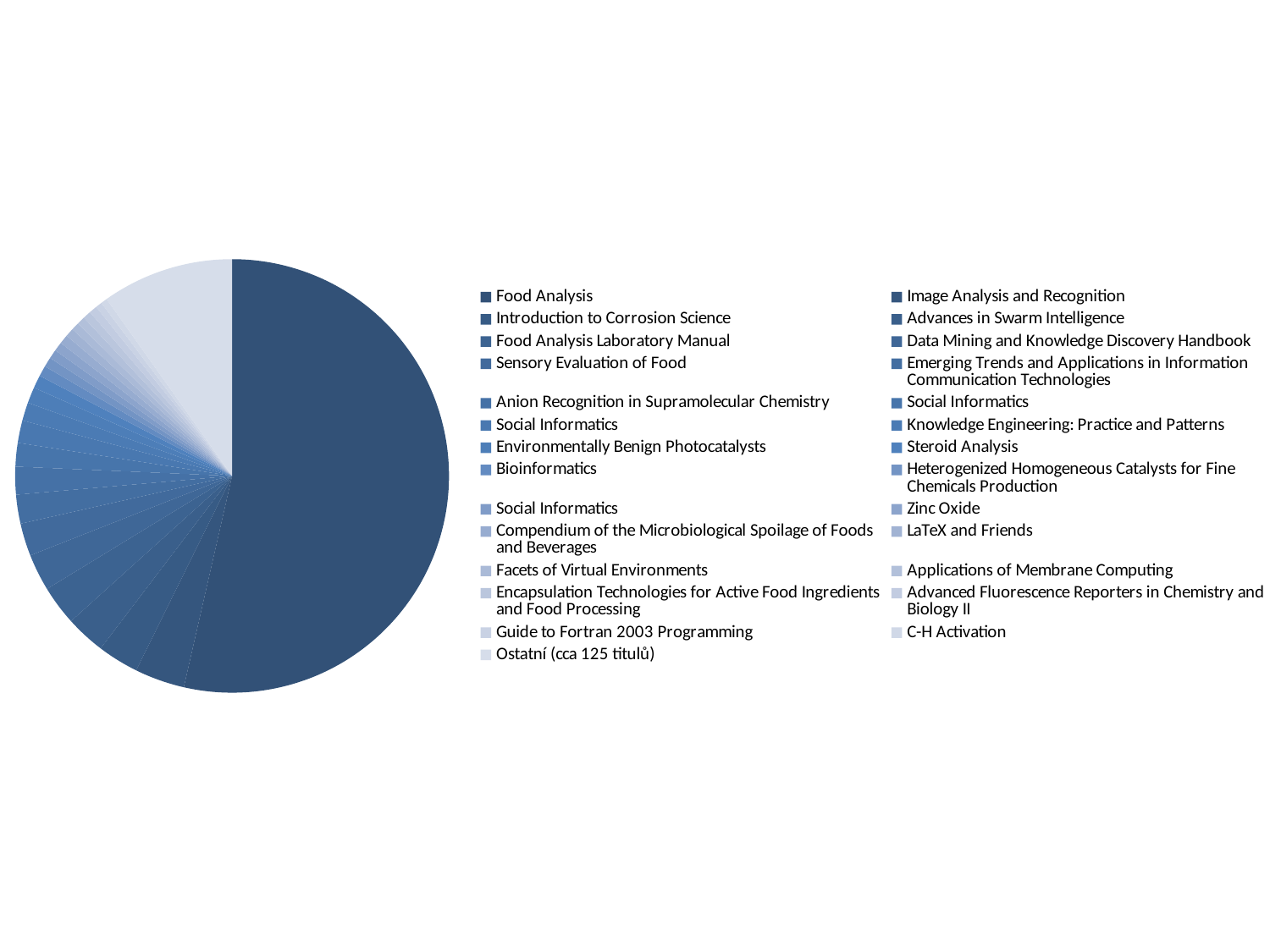

#

### Chart

| Category |  |
|---|---|
| Food Analysis | 0.5357285429141716 |
| Image Analysis and Recognition | 0.037125748502994015 |
| Introduction to Corrosion Science | 0.030738522954091817 |
| Advances in Swarm Intelligence | 0.029540918163672655 |
| Food Analysis Laboratory Manual | 0.029540918163672655 |
| Data Mining and Knowledge Discovery Handbook | 0.027544910179640718 |
| Sensory Evaluation of Food | 0.024351297405189622 |
| Emerging Trends and Applications in Information Communication Technologies | 0.02155688622754491 |
| Anion Recognition in Supramolecular Chemistry | 0.020758483033932136 |
| Social Informatics | 0.017564870259481037 |
| Social Informatics | 0.016766467065868262 |
| Knowledge Engineering: Practice and Patterns | 0.013572854291417165 |
| Environmentally Benign Photocatalysts | 0.011976047904191617 |
| Steroid Analysis | 0.009580838323353293 |
| Bioinformatics | 0.007984031936127744 |
| Heterogenized Homogeneous Catalysts for Fine Chemicals Production | 0.00718562874251497 |
| Social Informatics | 0.006786427145708583 |
| Zinc Oxide | 0.006786427145708583 |
| Compendium of the Microbiological Spoilage of Foods and Beverages | 0.006786427145708583 |
| LaTeX and Friends | 0.006387225548902195 |
| Facets of Virtual Environments | 0.005988023952095809 |
| Applications of Membrane Computing | 0.005988023952095809 |
| Encapsulation Technologies for Active Food Ingredients and Food Processing | 0.005988023952095809 |
| Advanced Fluorescence Reporters in Chemistry and Biology II | 0.005988023952095809 |
| Guide to Fortran 2003 Programming | 0.004790419161676647 |
| C-H Activation | 0.004790419161676647 |
| Ostatní (cca 125 titulů) | 0.09820359281437126 |